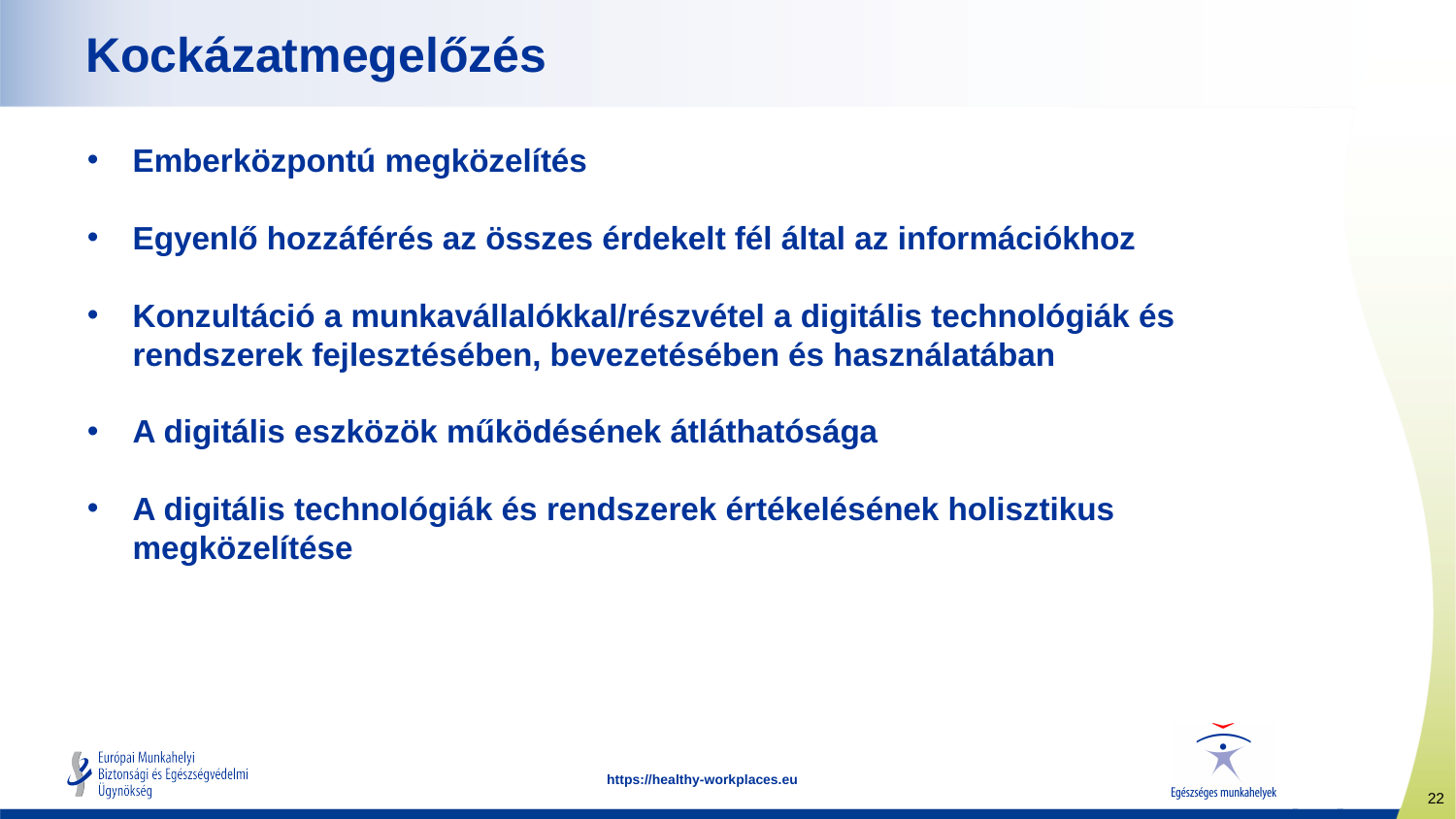

# Kockázatmegelőzés
Emberközpontú megközelítés

Egyenlő hozzáférés az összes érdekelt fél által az információkhoz

Konzultáció a munkavállalókkal/részvétel a digitális technológiák és rendszerek fejlesztésében, bevezetésében és használatában

A digitális eszközök működésének átláthatósága

A digitális technológiák és rendszerek értékelésének holisztikus megközelítése